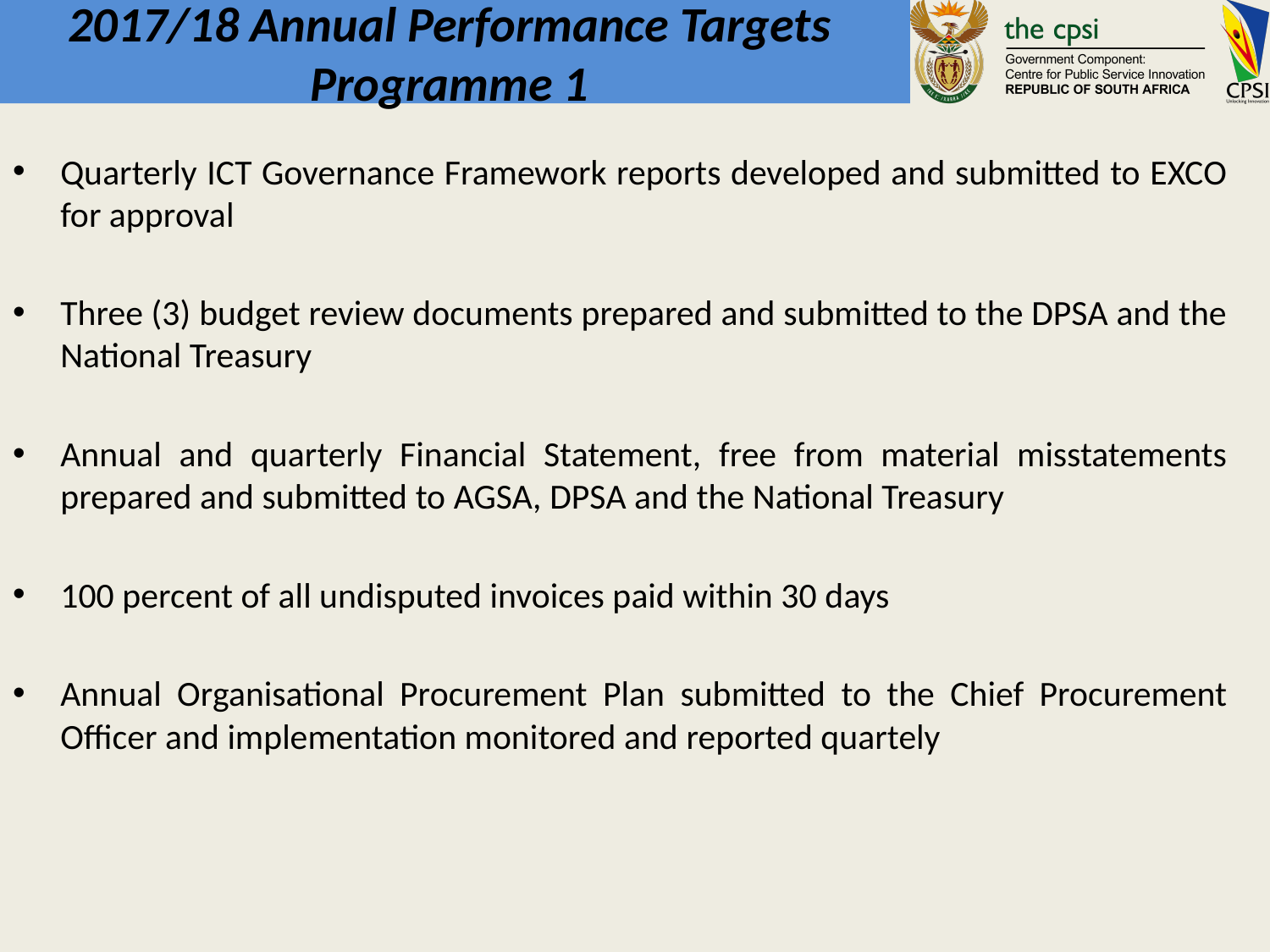

# 2017/18 Annual Performance Targets Programme 1
Quarterly ICT Governance Framework reports developed and submitted to EXCO for approval

Three (3) budget review documents prepared and submitted to the DPSA and the National Treasury

Annual and quarterly Financial Statement, free from material misstatements prepared and submitted to AGSA, DPSA and the National Treasury

100 percent of all undisputed invoices paid within 30 days

Annual Organisational Procurement Plan submitted to the Chief Procurement Officer and implementation monitored and reported quartely